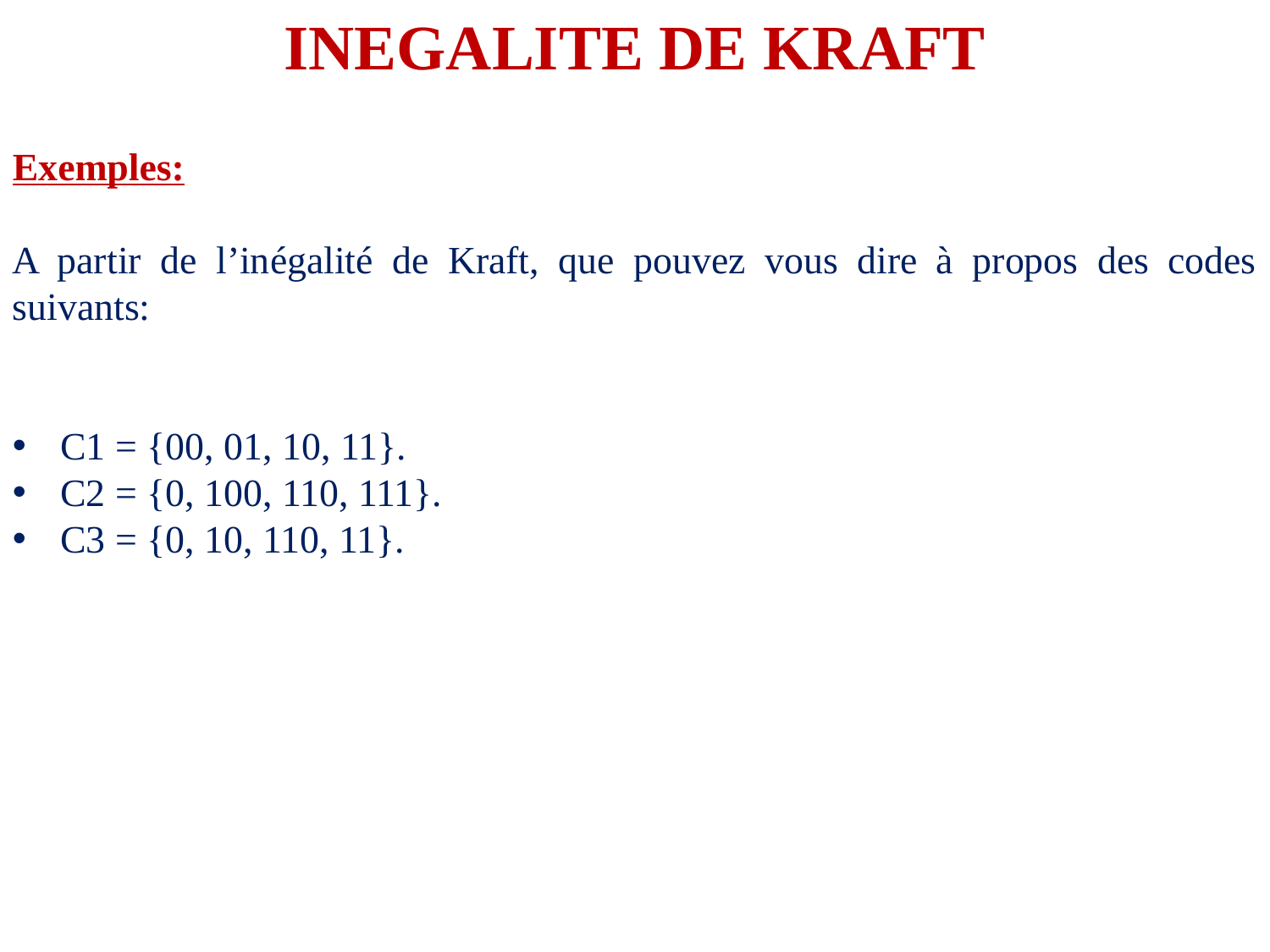

INEGALITE DE KRAFT
Exemples:

A partir de l’inégalité de Kraft, que pouvez vous dire à propos des codes suivants:

C1 = {00, 01, 10, 11}.
C2 = {0, 100, 110, 111}.
C3 = {0, 10, 110, 11}.